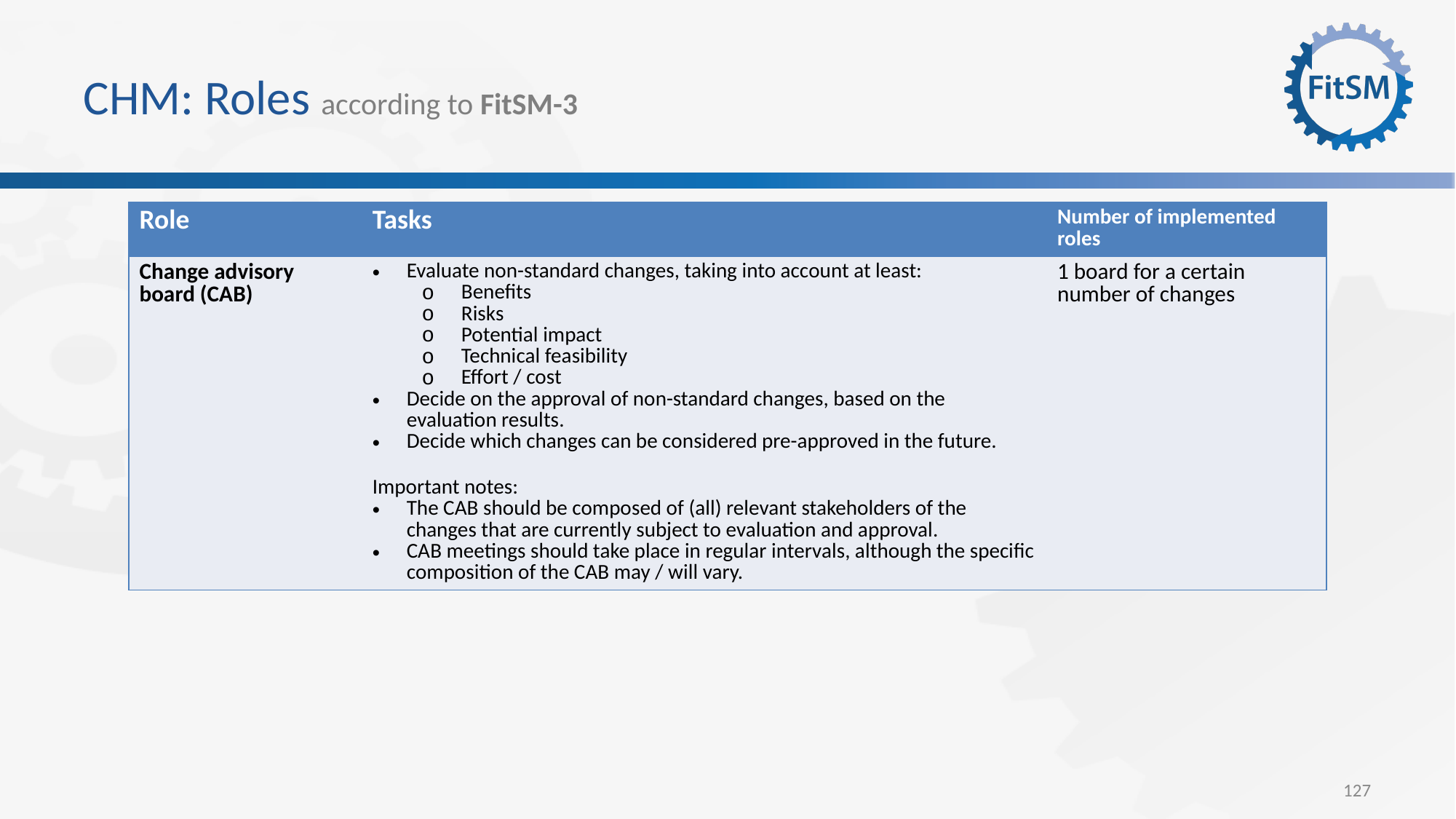

# CHM: Roles according to FitSM-3
| Role | Tasks | Number of implemented roles |
| --- | --- | --- |
| Change advisory board (CAB) | Evaluate non-standard changes, taking into account at least: Benefits Risks Potential impact Technical feasibility Effort / cost Decide on the approval of non-standard changes, based on the evaluation results. Decide which changes can be considered pre-approved in the future. Important notes: The CAB should be composed of (all) relevant stakeholders of the changes that are currently subject to evaluation and approval. CAB meetings should take place in regular intervals, although the specific composition of the CAB may / will vary. | 1 board for a certain number of changes |
127